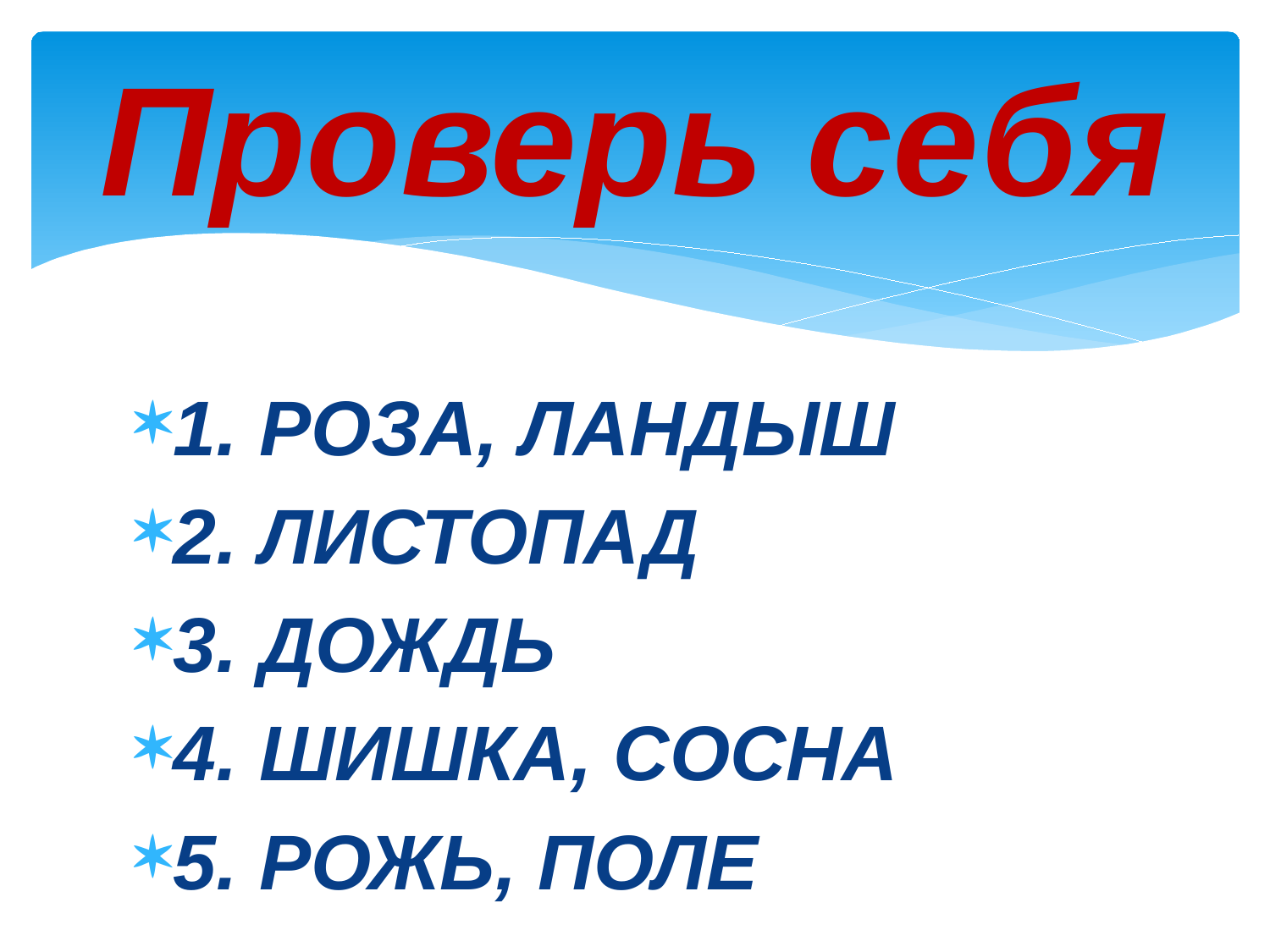

# Проверь себя
1. РОЗА, ЛАНДЫШ
2. ЛИСТОПАД
3. ДОЖДЬ
4. ШИШКА, СОСНА
5. РОЖЬ, ПОЛЕ